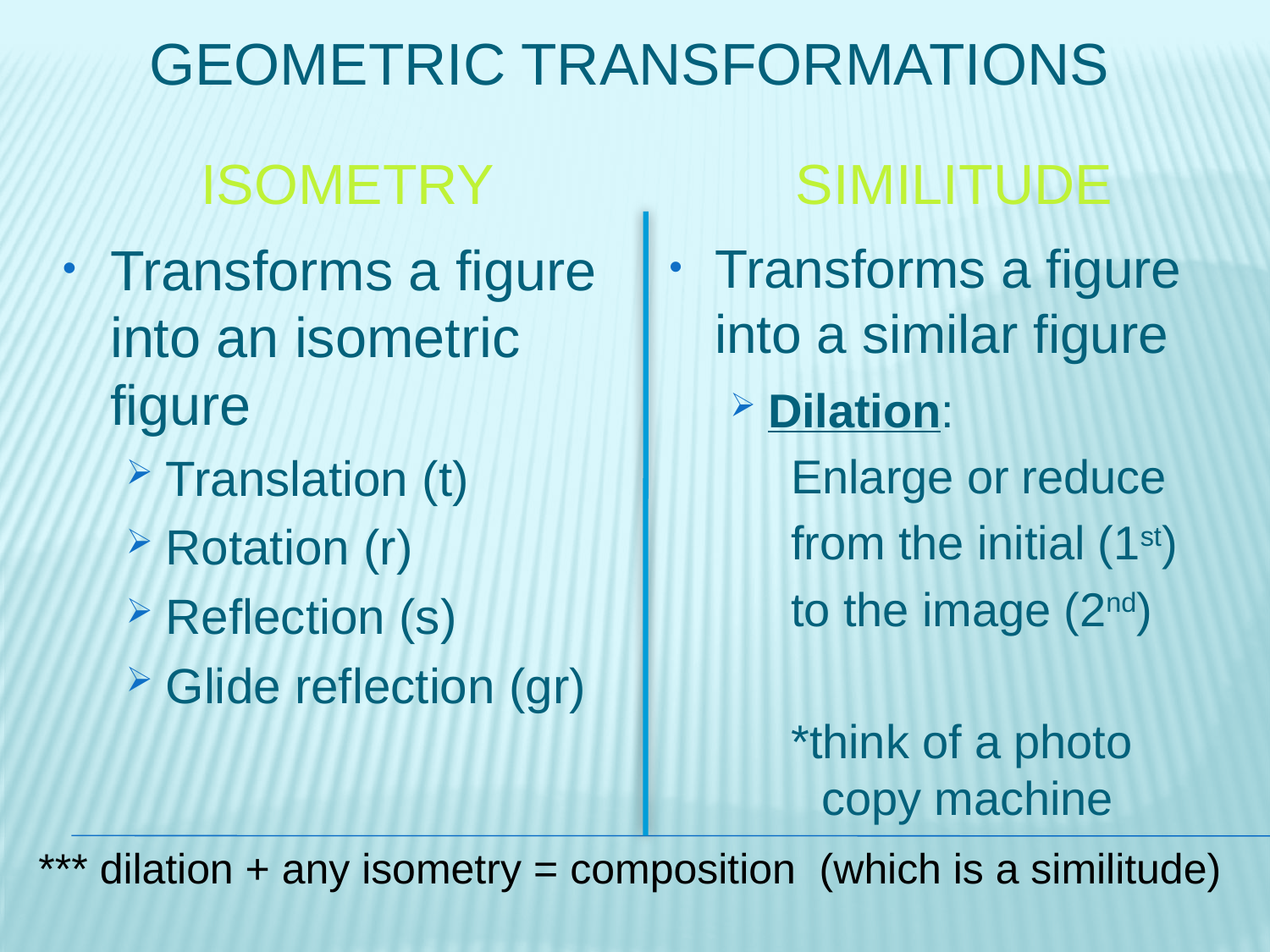

# Geometric Transformations
ISOMETRY
SIMILITUDE
Transforms a figure into an isometric figure
Translation (t)
Rotation (r)
Reflection (s)
Glide reflection (gr)

Transforms a figure into a similar figure

Dilation:
Enlarge or reduce
from the initial (1st)
to the image (2nd)

*think of a photo copy machine

*** dilation + any isometry = composition  (which is a similitude)